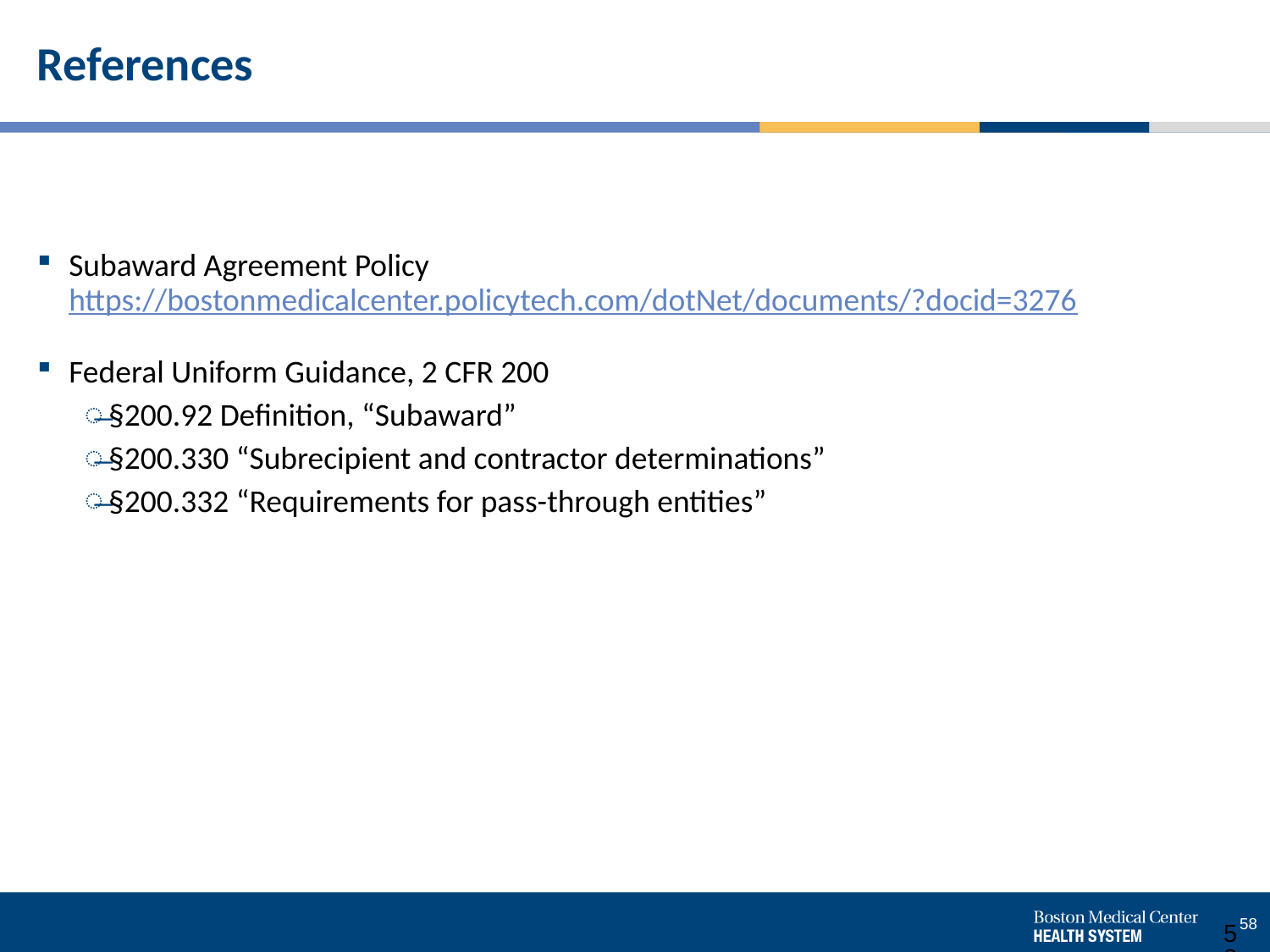

# References
Subaward Agreement Policy https://bostonmedicalcenter.policytech.com/dotNet/documents/?docid=3276

Federal Uniform Guidance, 2 CFR 200
§200.92 Definition, “Subaward”
§200.330 “Subrecipient and contractor determinations”
§200.332 “Requirements for pass-through entities”

58